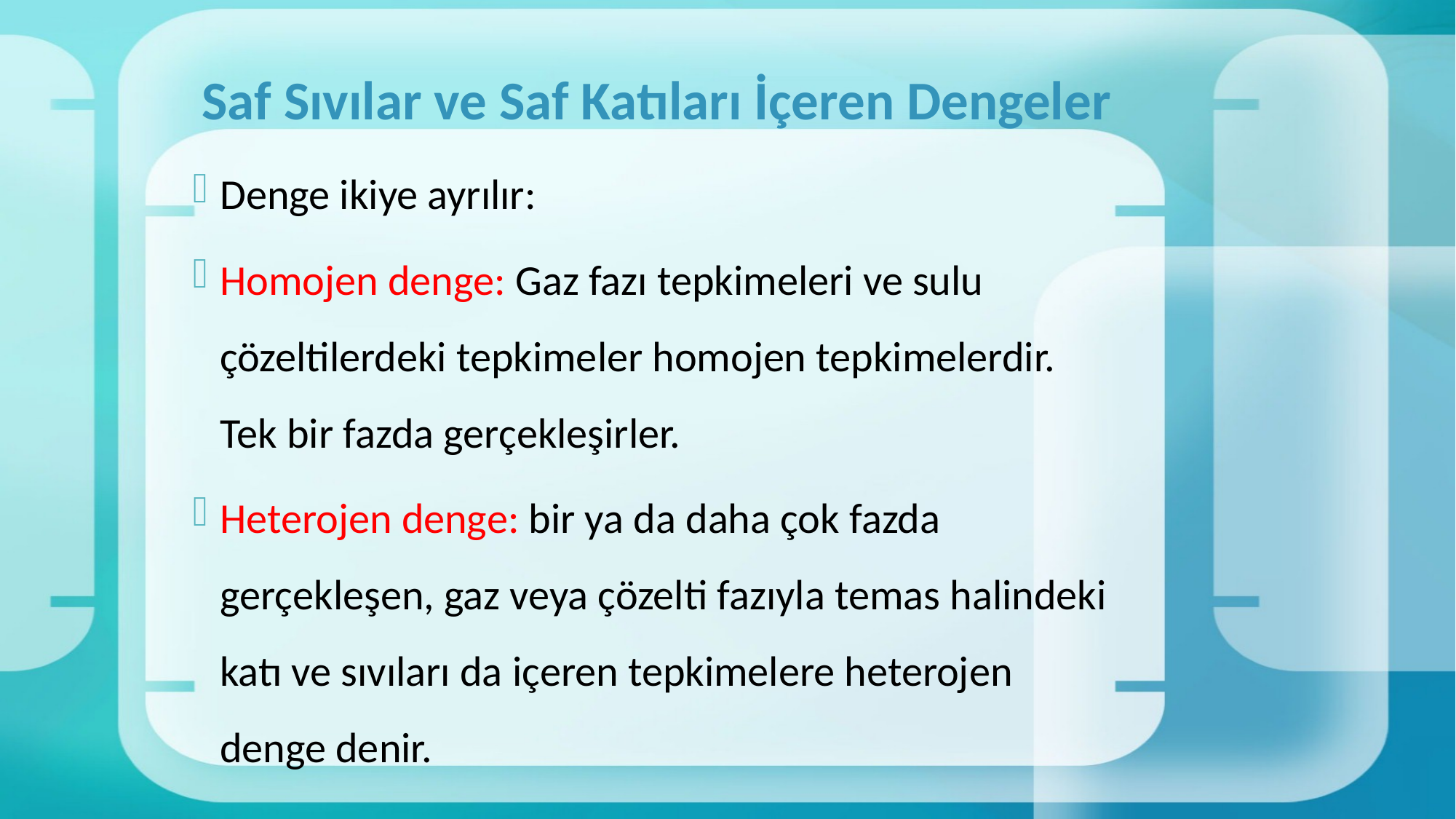

# Saf Sıvılar ve Saf Katıları İçeren Dengeler
Denge ikiye ayrılır:
Homojen denge: Gaz fazı tepkimeleri ve sulu çözeltilerdeki tepkimeler homojen tepkimelerdir. Tek bir fazda gerçekleşirler.
Heterojen denge: bir ya da daha çok fazda gerçekleşen, gaz veya çözelti fazıyla temas halindeki katı ve sıvıları da içeren tepkimelere heterojen denge denir.